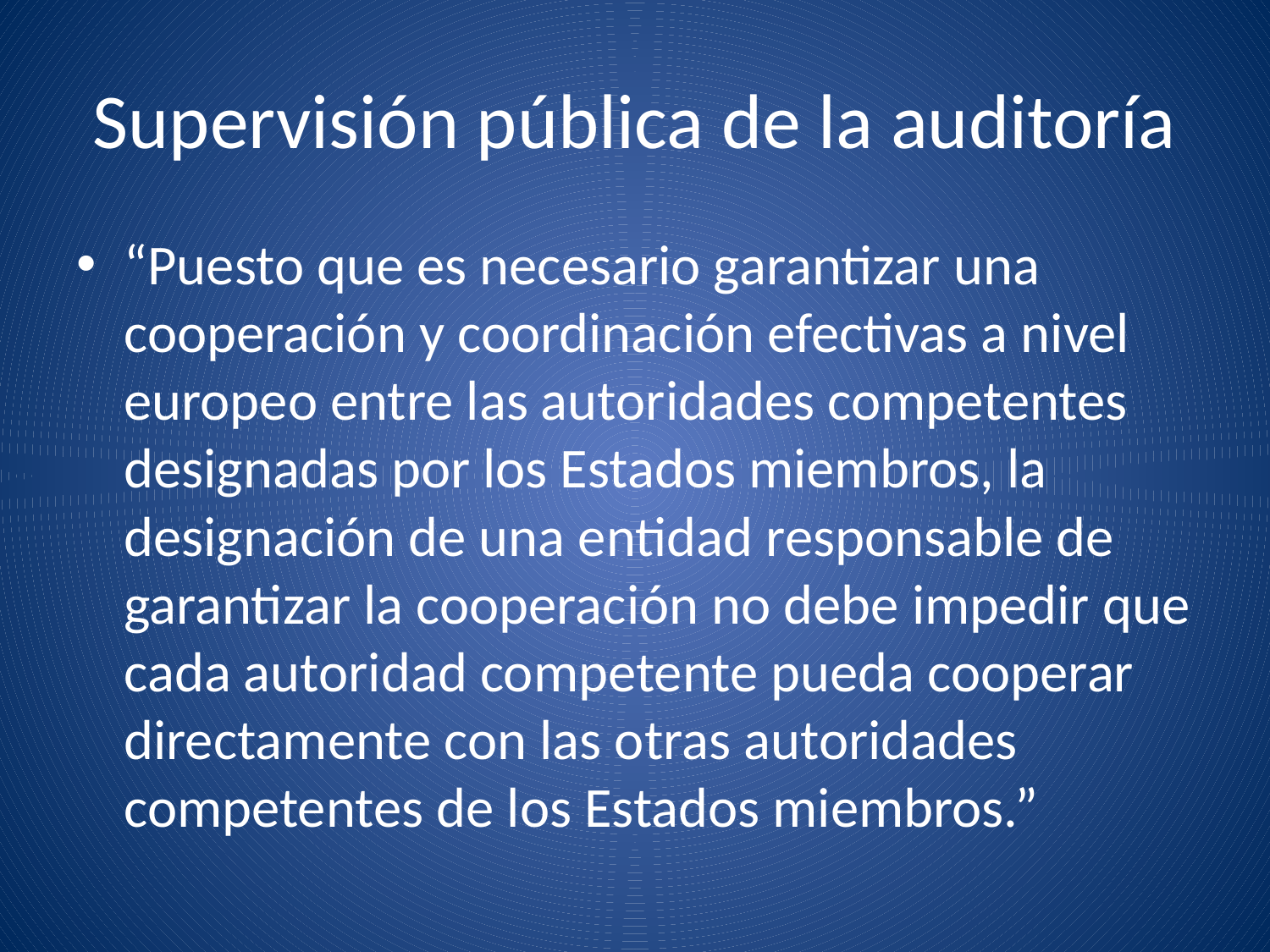

# Supervisión pública de la auditoría
“Puesto que es necesario garantizar una cooperación y coordinación efectivas a nivel europeo entre las autoridades competentes designadas por los Estados miembros, la designación de una entidad responsable de garantizar la cooperación no debe impedir que cada autoridad competente pueda cooperar directamente con las otras autoridades competentes de los Estados miembros.”